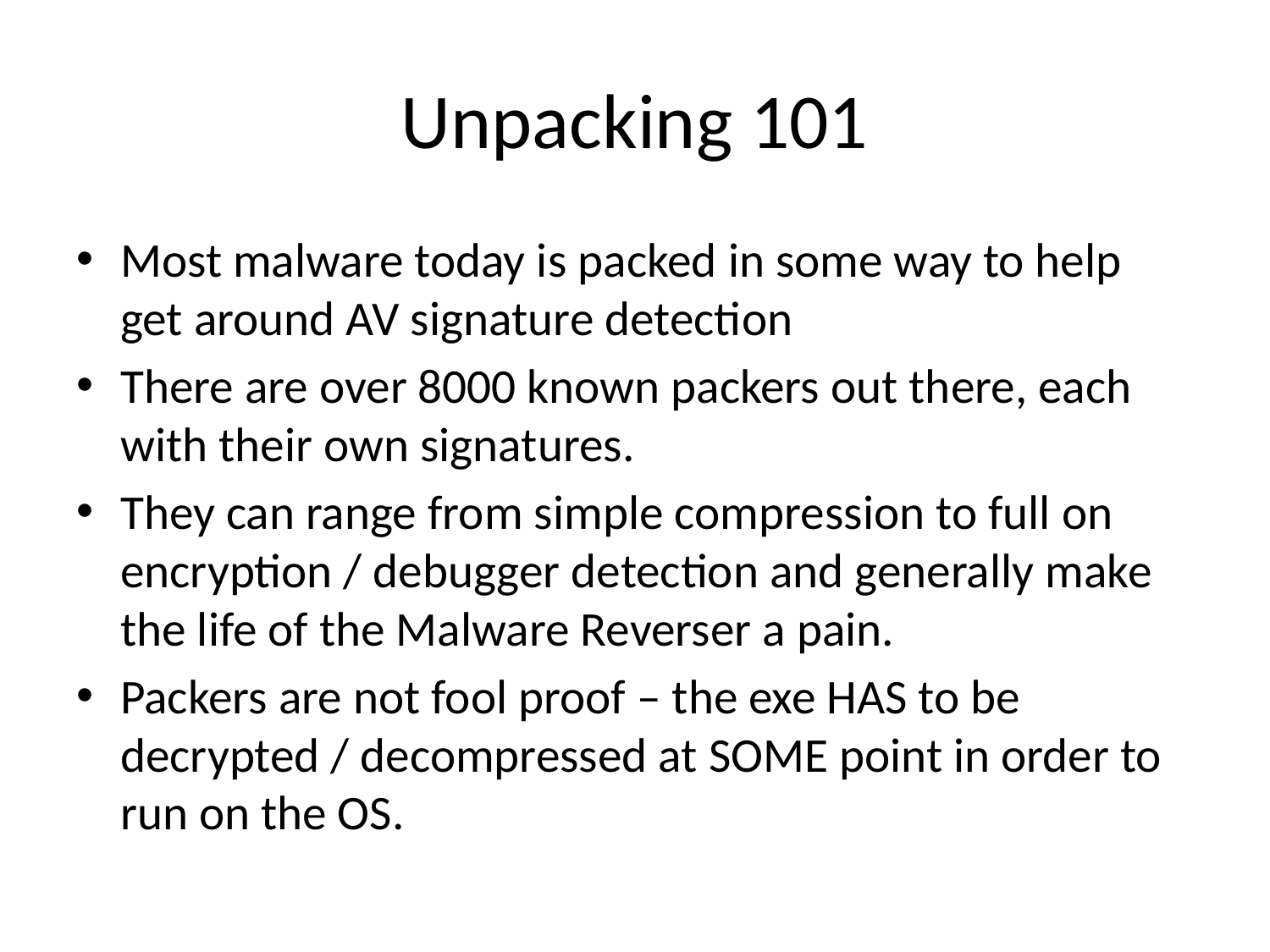

# Unpacking 101
Most malware today is packed in some way to help get around AV signature detection
There are over 8000 known packers out there, each with their own signatures.
They can range from simple compression to full on encryption / debugger detection and generally make the life of the Malware Reverser a pain.
Packers are not fool proof – the exe HAS to be decrypted / decompressed at SOME point in order to run on the OS.